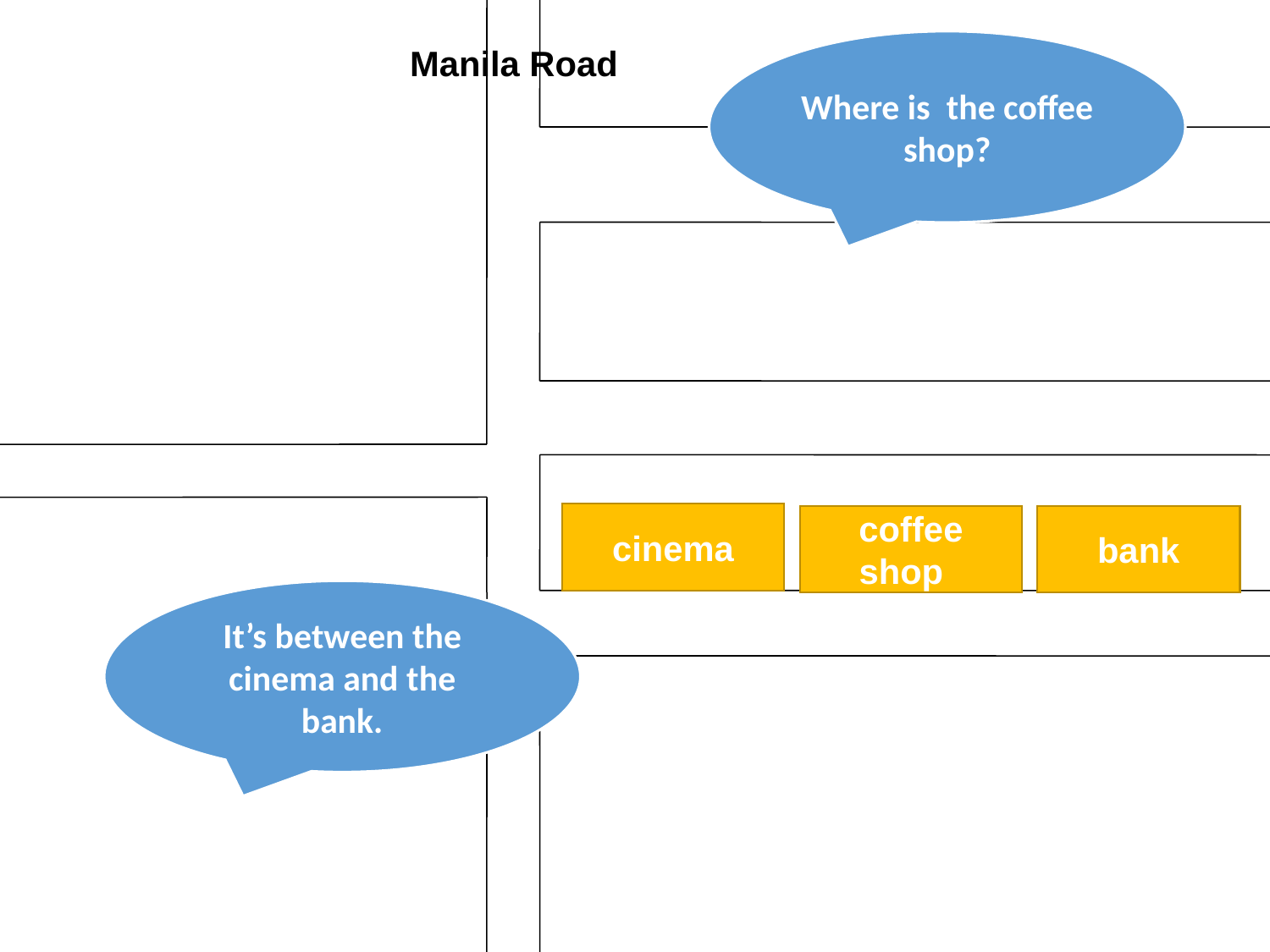

Where is  the coffee shop?
Manila Road

cinema
coffee shop
bank
It’s between the cinema and the bank.